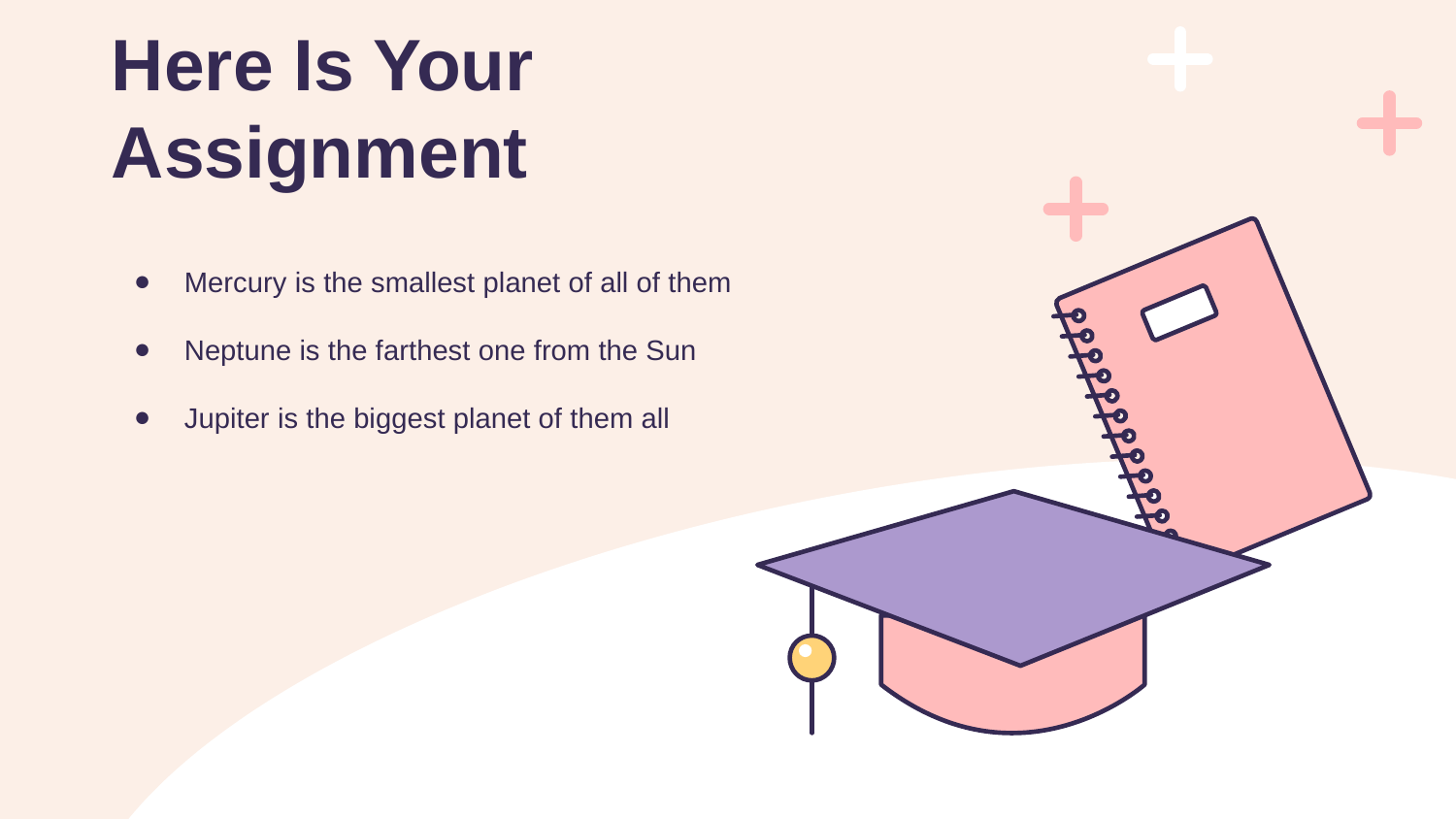

# Here Is Your Assignment

Mercury is the smallest planet of all of them

Neptune is the farthest one from the Sun

Jupiter is the biggest planet of them all